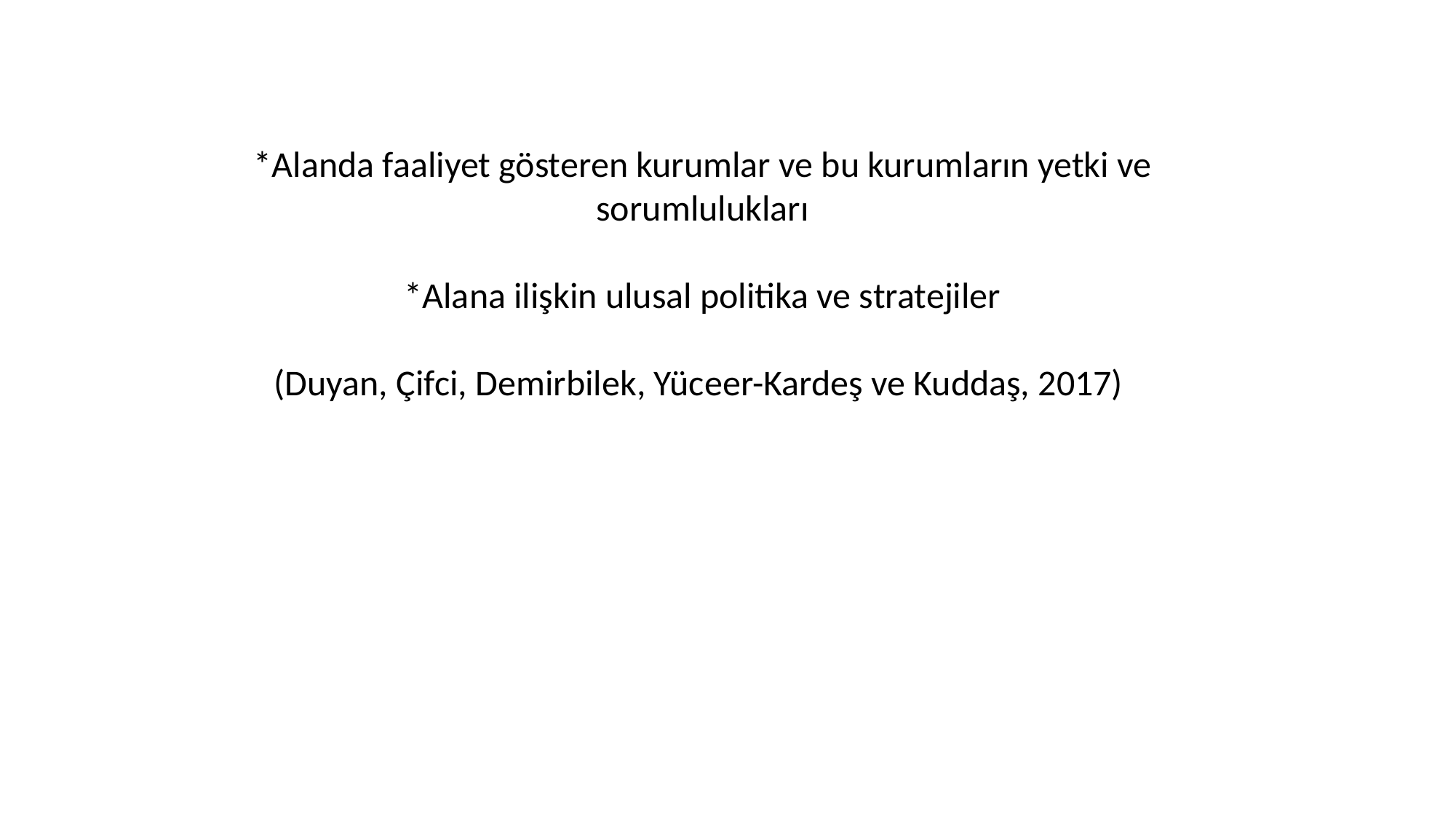

*Alanda faaliyet gösteren kurumlar ve bu kurumların yetki ve sorumlulukları

*Alana ilişkin ulusal politika ve stratejiler

(Duyan, Çifci, Demirbilek, Yüceer-Kardeş ve Kuddaş, 2017)